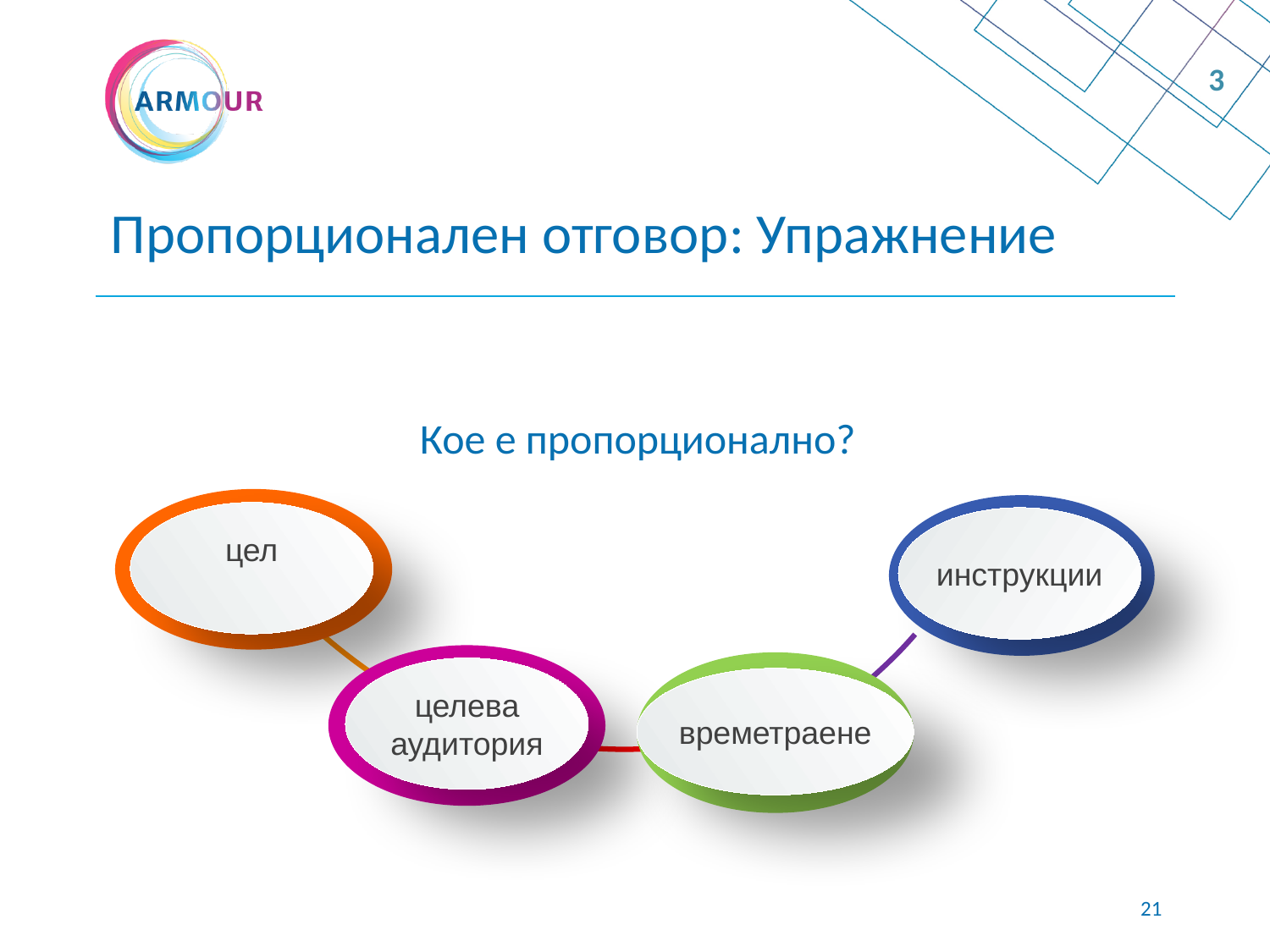

3
# Пропорционален отговор: Упражнение
Кое е пропорционално?

цел

инструкции

целева аудитория
времетраене

21